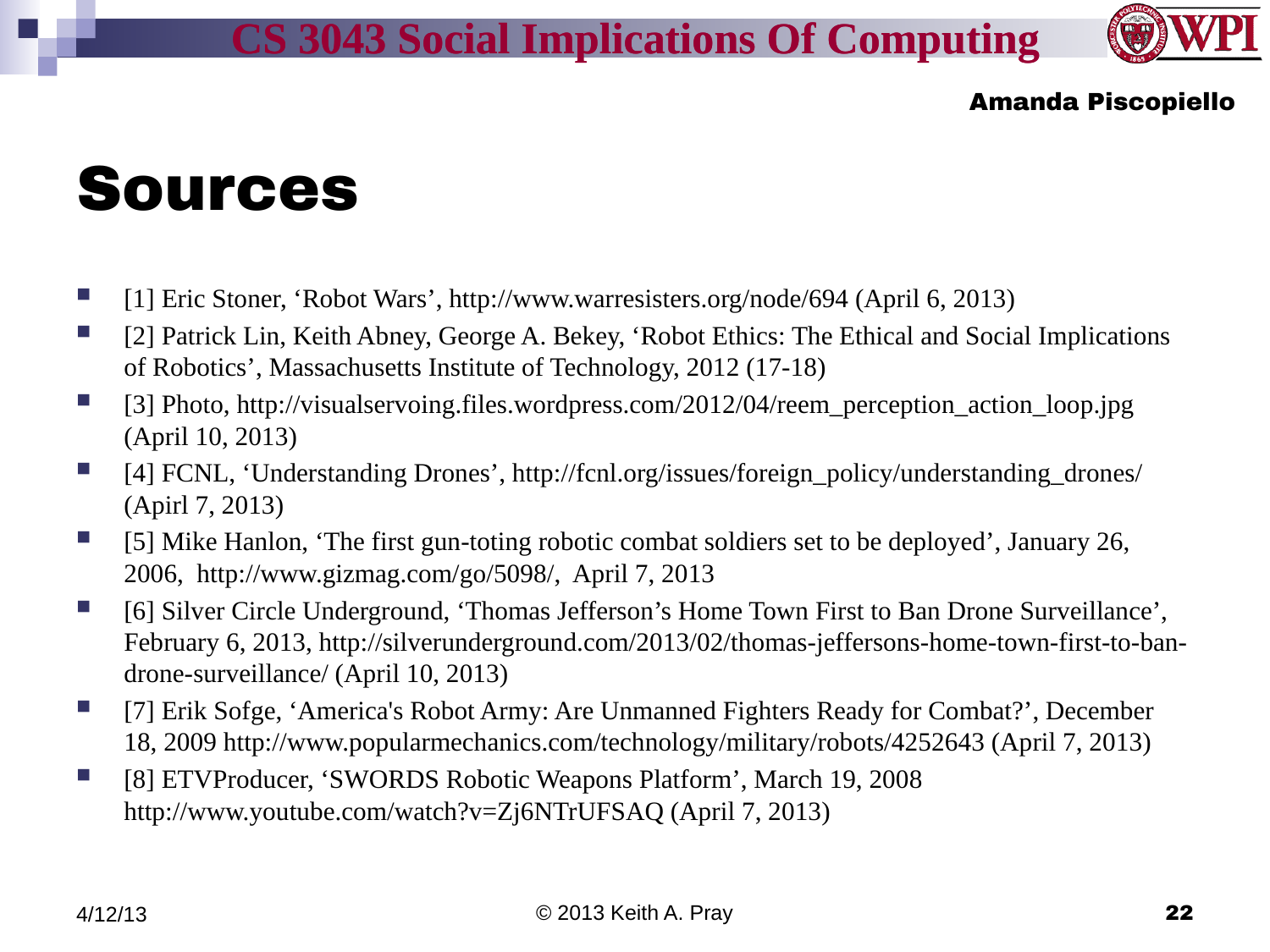

Amanda Piscopiello
# Sources
[1] Eric Stoner, ‘Robot Wars’, http://www.warresisters.org/node/694 (April 6, 2013)
[2] Patrick Lin, Keith Abney, George A. Bekey, ‘Robot Ethics: The Ethical and Social Implications of Robotics’, Massachusetts Institute of Technology, 2012 (17-18)
[3] Photo, http://visualservoing.files.wordpress.com/2012/04/reem_perception_action_loop.jpg (April 10, 2013)
[4] FCNL, ‘Understanding Drones’, http://fcnl.org/issues/foreign_policy/understanding_drones/ (Apirl 7, 2013)
[5] Mike Hanlon, ‘The first gun-toting robotic combat soldiers set to be deployed’, January 26, 2006,  http://www.gizmag.com/go/5098/,  April 7, 2013
[6] Silver Circle Underground, ‘Thomas Jefferson’s Home Town First to Ban Drone Surveillance’, February 6, 2013, http://silverunderground.com/2013/02/thomas-jeffersons-home-town-first-to-ban-drone-surveillance/ (April 10, 2013)
[7] Erik Sofge, ‘America's Robot Army: Are Unmanned Fighters Ready for Combat?’, December 18, 2009 http://www.popularmechanics.com/technology/military/robots/4252643 (April 7, 2013)
[8] ETVProducer, ‘SWORDS Robotic Weapons Platform’, March 19, 2008 http://www.youtube.com/watch?v=Zj6NTrUFSAQ (April 7, 2013)
4/12/13
© 2013 Keith A. Pray
22